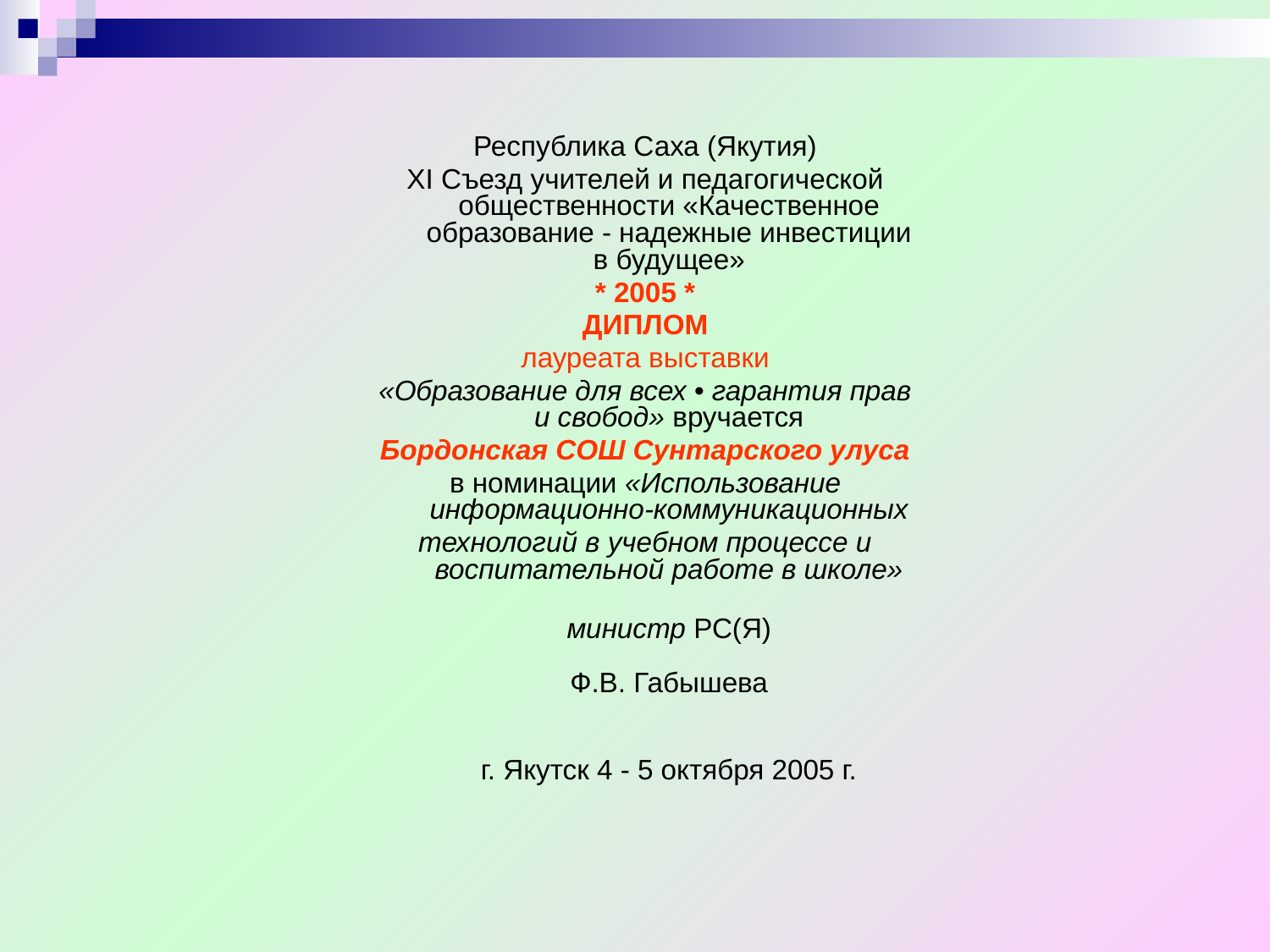

Республика Саха (Якутия)
XI Съезд учителей и педагогической общественности «Качественное образование - надежные инвестиции в будущее»
* 2005 *
ДИПЛОМ
лауреата выставки
«Образование для всех • гарантия прав и свобод» вручается
Бордонская СОШ Сунтарского улуса
в номинации «Использование информационно-коммуникационных
технологий в учебном процессе и воспитательной работе в школе»
министр РС(Я)
Ф.В. Габышева
г. Якутск 4 - 5 октября 2005 г.
#